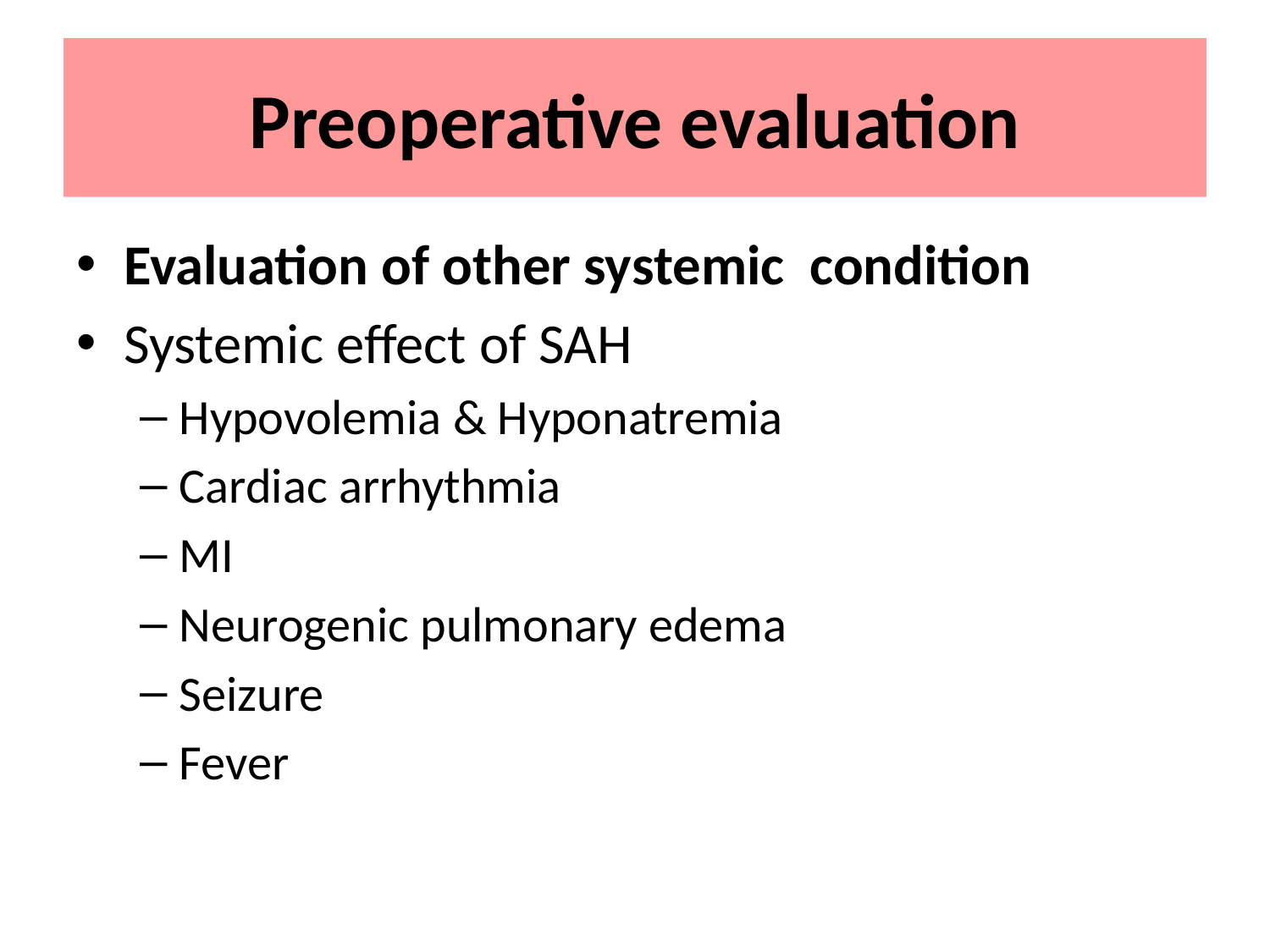

# Preoperative evaluation
Evaluation of other systemic  condition
Systemic effect of SAH
Hypovolemia & Hyponatremia
Cardiac arrhythmia
MI
Neurogenic pulmonary edema
Seizure
Fever